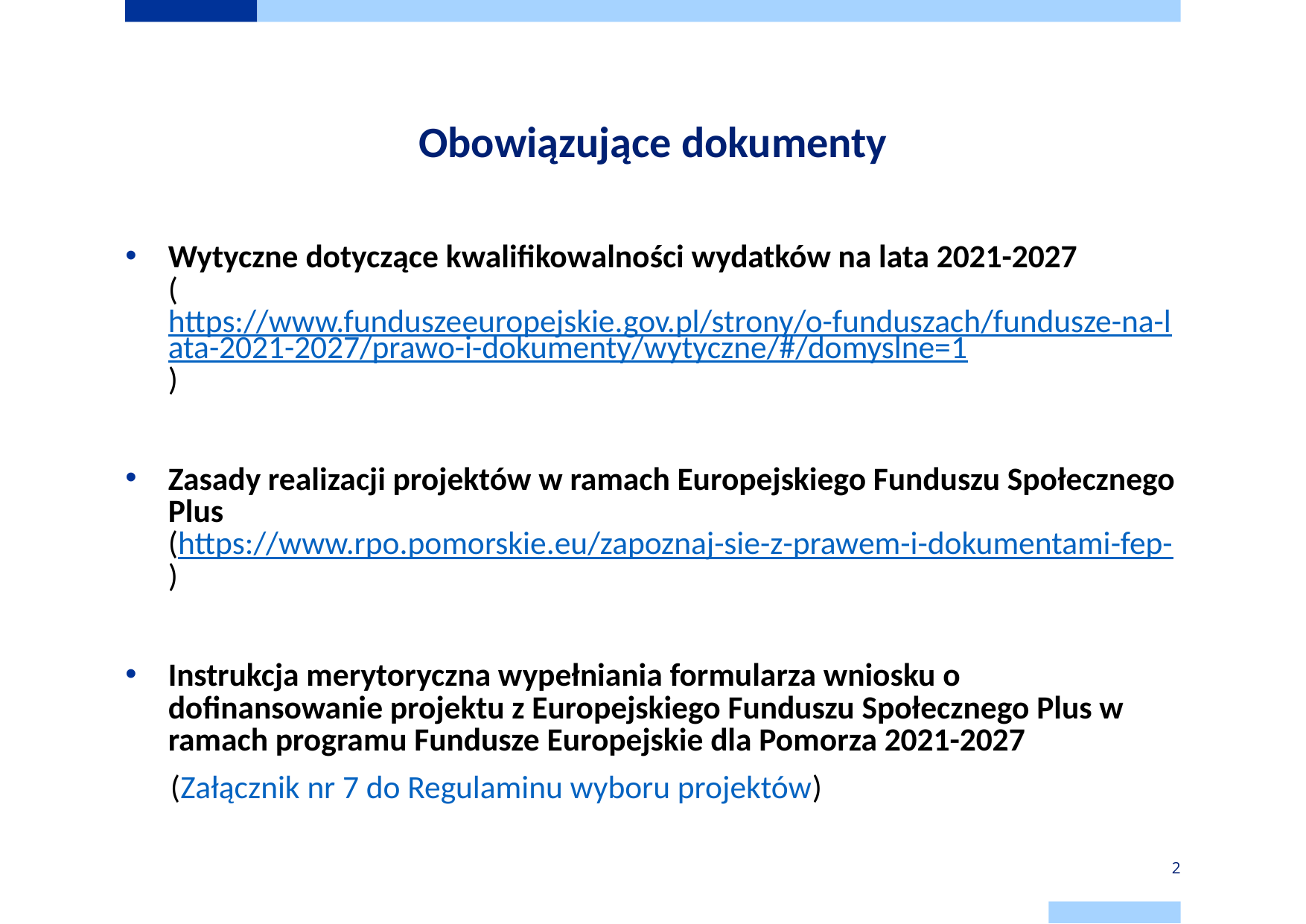

# Obowiązujące dokumenty
Wytyczne dotyczące kwalifikowalności wydatków na lata 2021-2027
(https://www.funduszeeuropejskie.gov.pl/strony/o-funduszach/fundusze-na-lata-2021-2027/prawo-i-dokumenty/wytyczne/#/domyslne=1)

Zasady realizacji projektów w ramach Europejskiego Funduszu Społecznego Plus
(https://www.rpo.pomorskie.eu/zapoznaj-sie-z-prawem-i-dokumentami-fep-)

Instrukcja merytoryczna wypełniania formularza wniosku o dofinansowanie projektu z Europejskiego Funduszu Społecznego Plus w ramach programu Fundusze Europejskie dla Pomorza 2021-2027
(Załącznik nr 7 do Regulaminu wyboru projektów)

2